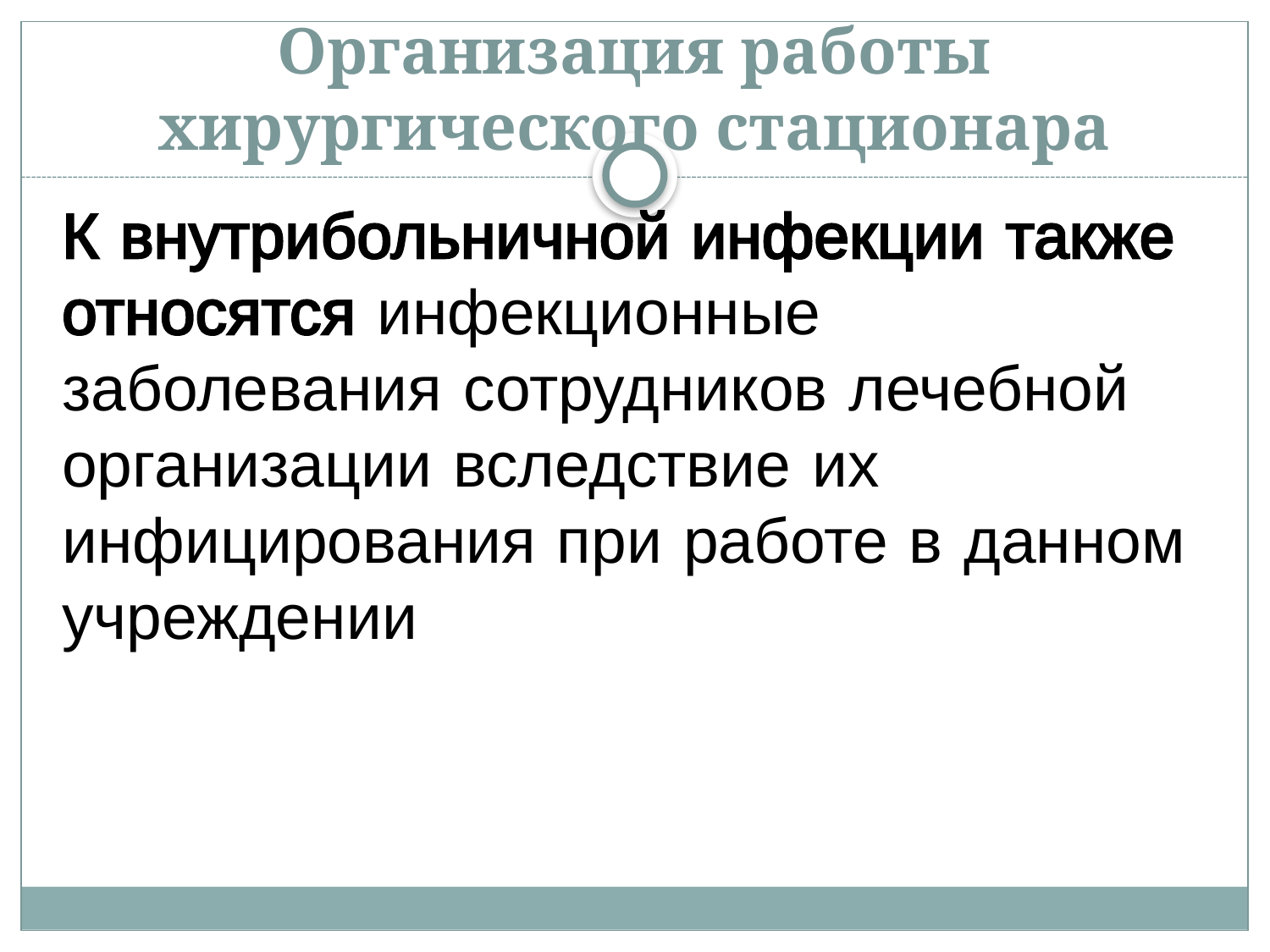

# Организация работы хирургического стационара
К внутрибольничной инфекции также относятся инфекционные заболевания сотрудников лечебной организации вследствие их инфицирования при работе в данном учреждении